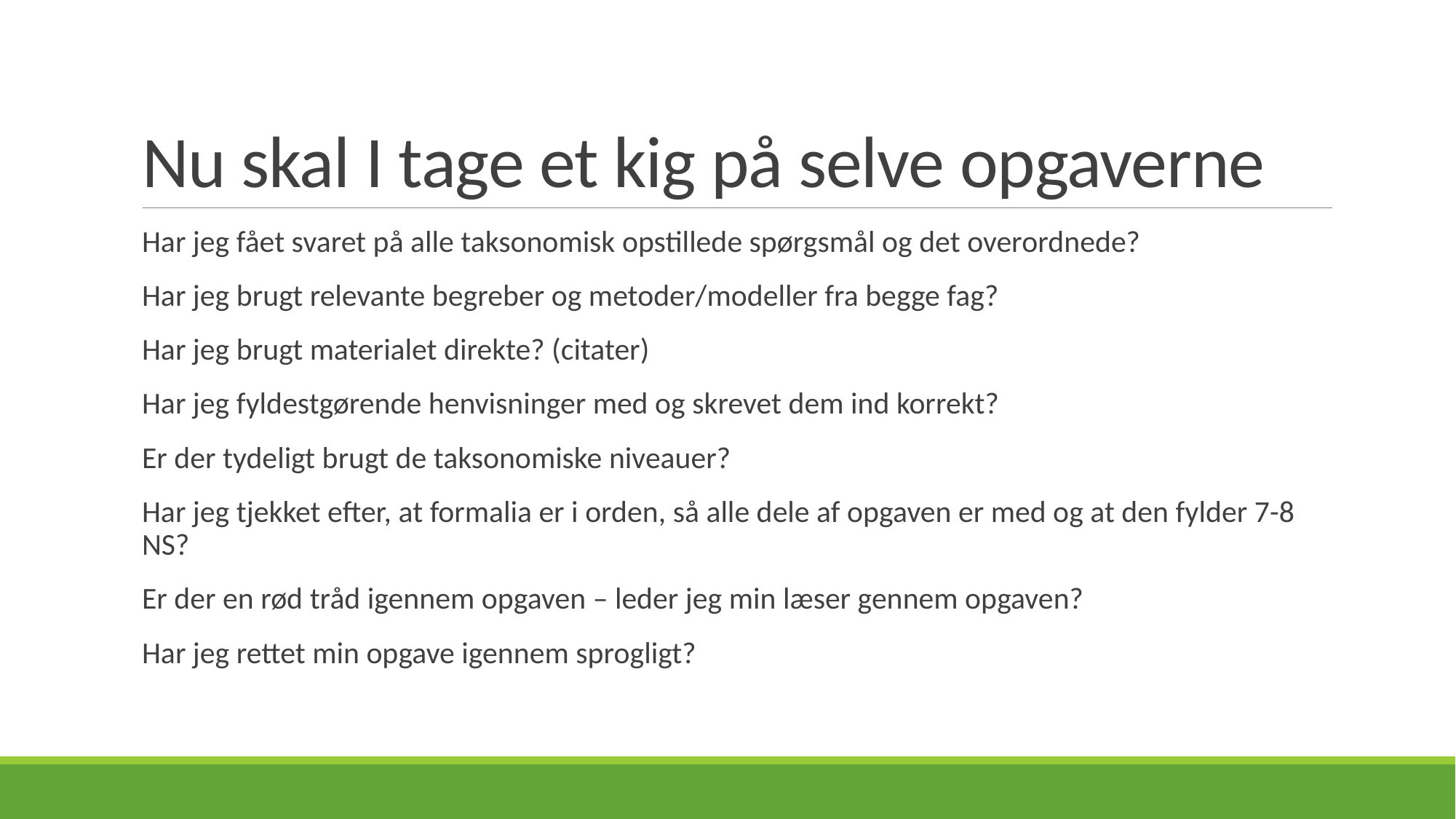

# Nu skal I tage et kig på selve opgaverne
Har jeg fået svaret på alle taksonomisk opstillede spørgsmål og det overordnede?
Har jeg brugt relevante begreber og metoder/modeller fra begge fag?
Har jeg brugt materialet direkte? (citater)
Har jeg fyldestgørende henvisninger med og skrevet dem ind korrekt?
Er der tydeligt brugt de taksonomiske niveauer?
Har jeg tjekket efter, at formalia er i orden, så alle dele af opgaven er med og at den fylder 7-8 NS?
Er der en rød tråd igennem opgaven – leder jeg min læser gennem opgaven?
Har jeg rettet min opgave igennem sprogligt?